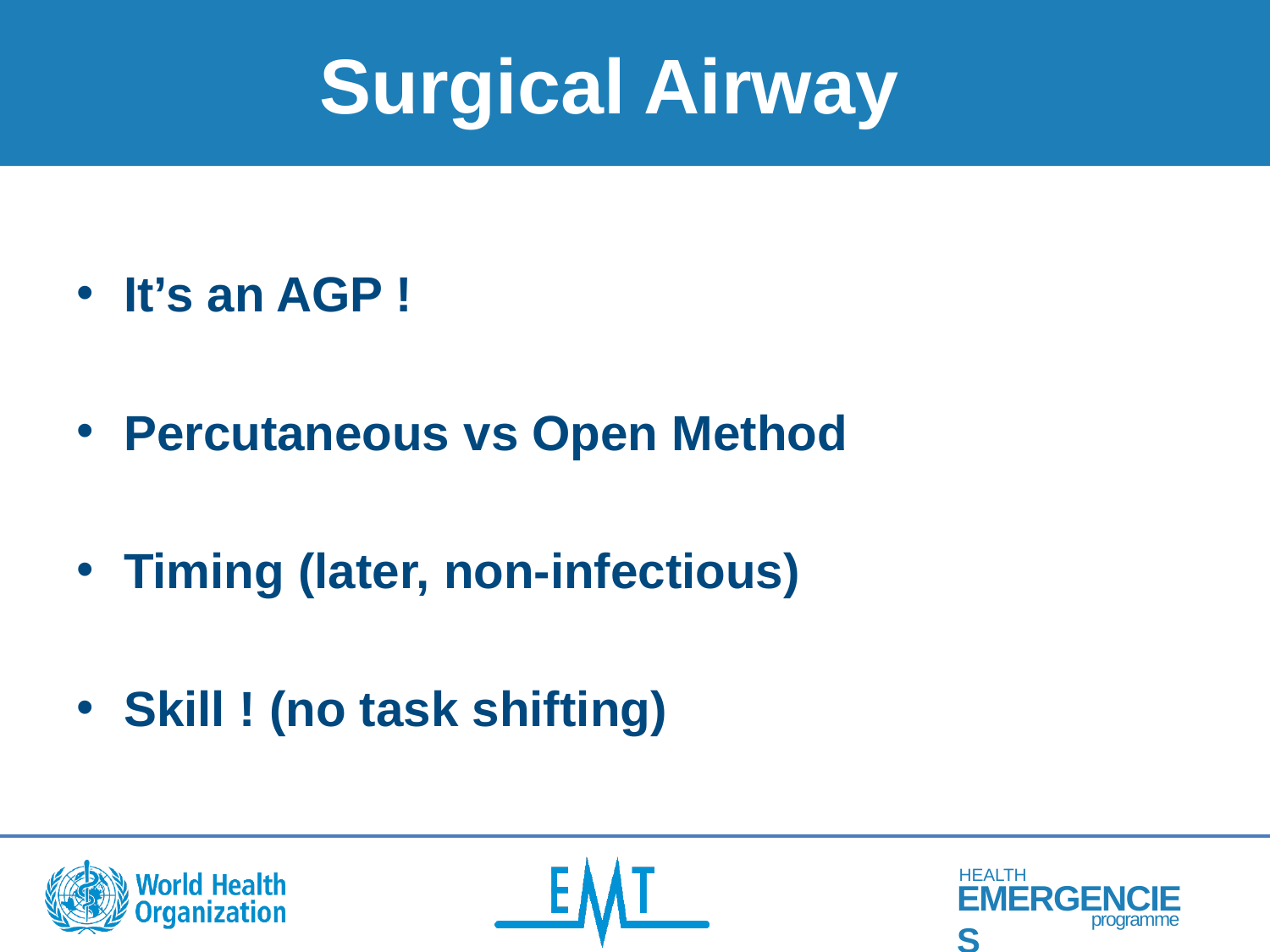

# Surgical Airway

It’s an AGP !

Percutaneous vs Open Method

Timing (later, non-infectious)

Skill ! (no task shifting)